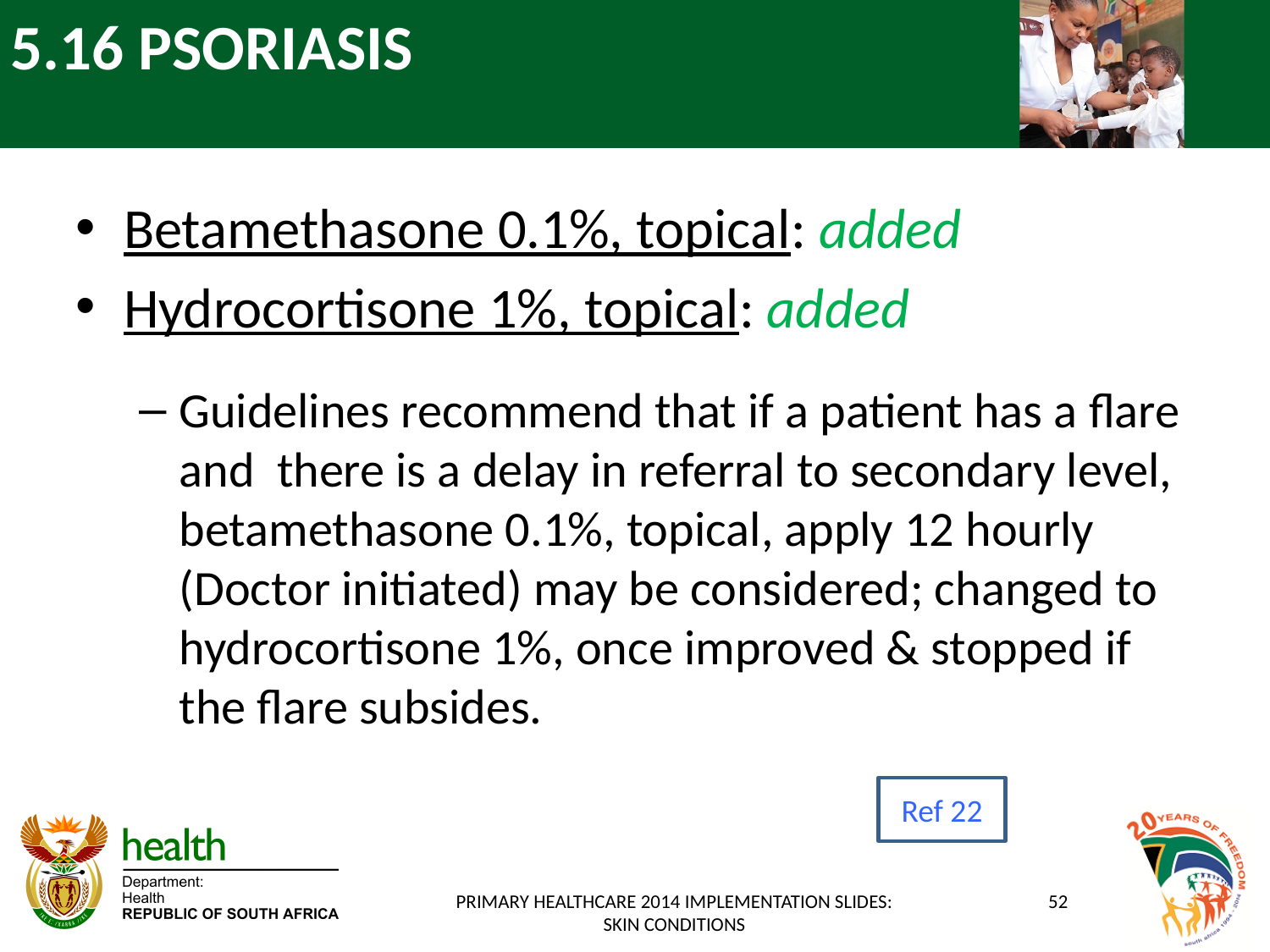

# 5.16 PSORIASIS
Betamethasone 0.1%, topical: added
Hydrocortisone 1%, topical: added

Guidelines recommend that if a patient has a flare and  there is a delay in referral to secondary level, betamethasone 0.1%, topical, apply 12 hourly (Doctor initiated) may be considered; changed to hydrocortisone 1%, once improved & stopped if the flare subsides.

Ref 22
PRIMARY HEALTHCARE 2014 IMPLEMENTATION SLIDES: SKIN CONDITIONS
52